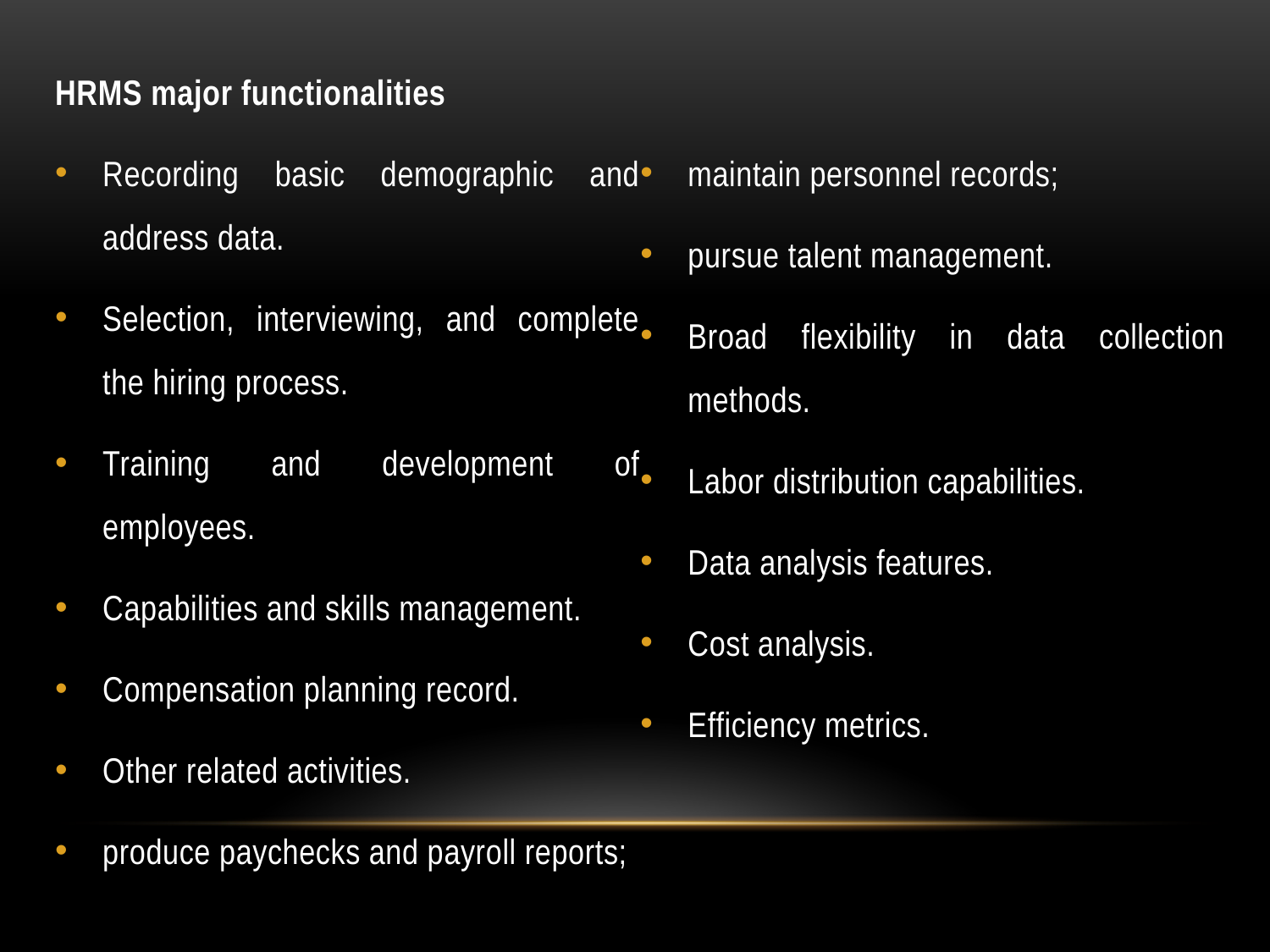

HRMS major functionalities
Recording basic demographic and address data.
Selection, interviewing, and complete the hiring process.
Training and development of employees.
Capabilities and skills management.
Compensation planning record.
Other related activities.
produce paychecks and payroll reports;

maintain personnel records;
pursue talent management.
Broad flexibility in data collection methods.
Labor distribution capabilities.
Data analysis features.
Cost analysis.
Efficiency metrics.